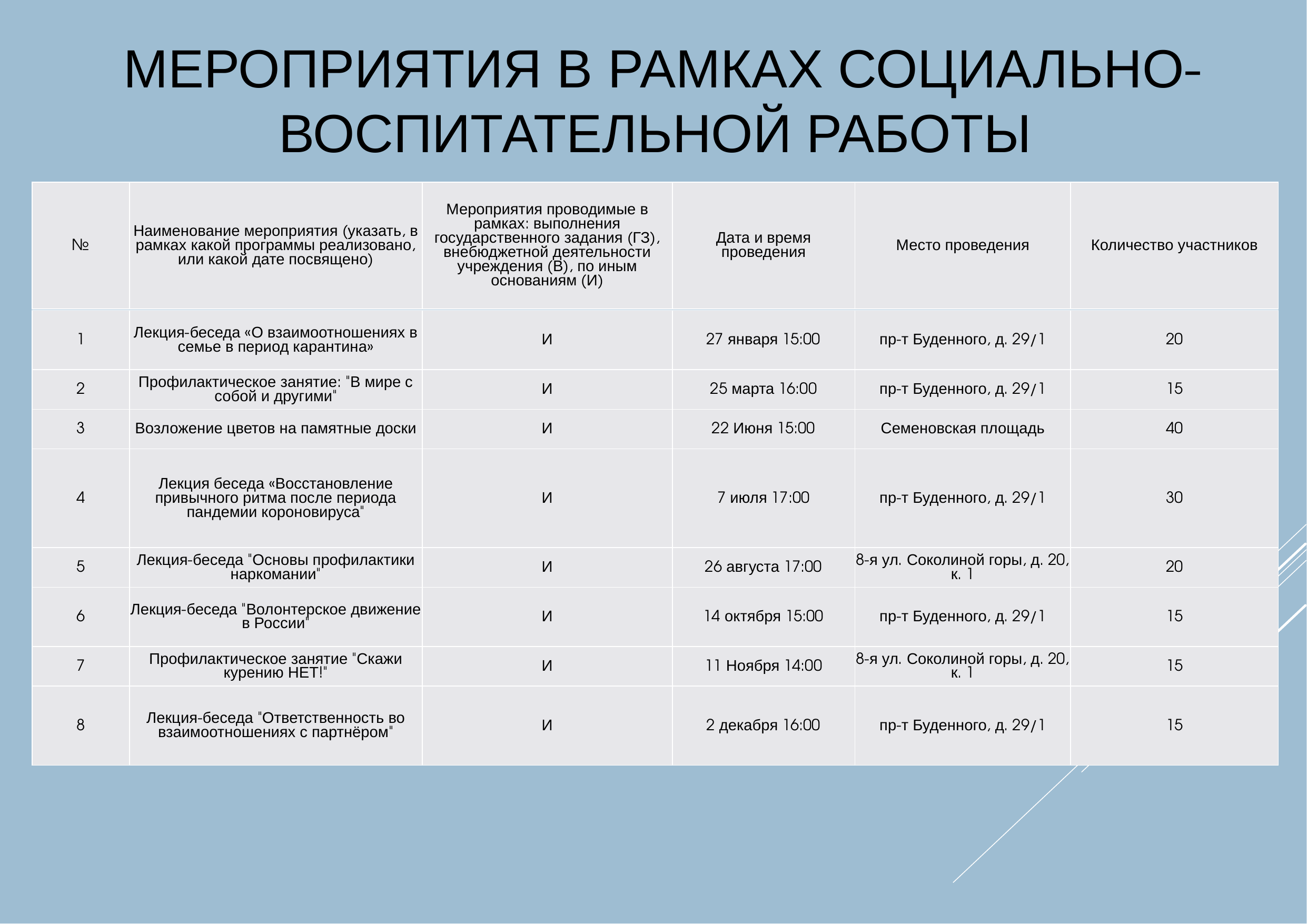

# Мероприятия в рамках социально-воспитательной работы
| № | Наименование мероприятия (указать, в рамках какой программы реализовано, или какой дате посвящено) | Мероприятия проводимые в рамках: выполнения государственного задания (ГЗ), внебюджетной деятельности учреждения (В), по иным основаниям (И) | Дата и время проведения | Место проведения | Количество участников |
| --- | --- | --- | --- | --- | --- |
| 1 | Лекция-беседа «О взаимоотношениях в семье в период карантина» | И | 27 января 15:00 | пр-т Буденного, д. 29/1 | 20 |
| --- | --- | --- | --- | --- | --- |
| 2 | Профилактическое занятие: "В мире с собой и другими" | И | 25 марта 16:00 | пр-т Буденного, д. 29/1 | 15 |
| 3 | Возложение цветов на памятные доски | И | 22 Июня 15:00 | Семеновская площадь | 40 |
| 4 | Лекция беседа «Восстановление привычного ритма после периода пандемии короновируса" | И | 7 июля 17:00 | пр-т Буденного, д. 29/1 | 30 |
| 5 | Лекция-беседа "Основы профилактики наркомании" | И | 26 августа 17:00 | 8-я ул. Соколиной горы, д. 20, к. 1 | 20 |
| 6 | Лекция-беседа "Волонтерское движение в России" | И | 14 октября 15:00 | пр-т Буденного, д. 29/1 | 15 |
| 7 | Профилактическое занятие "Скажи курению НЕТ!" | И | 11 Ноября 14:00 | 8-я ул. Соколиной горы, д. 20, к. 1 | 15 |
| 8 | Лекция-беседа "Ответственность во взаимоотношениях с партнёром" | И | 2 декабря 16:00 | пр-т Буденного, д. 29/1 | 15 |